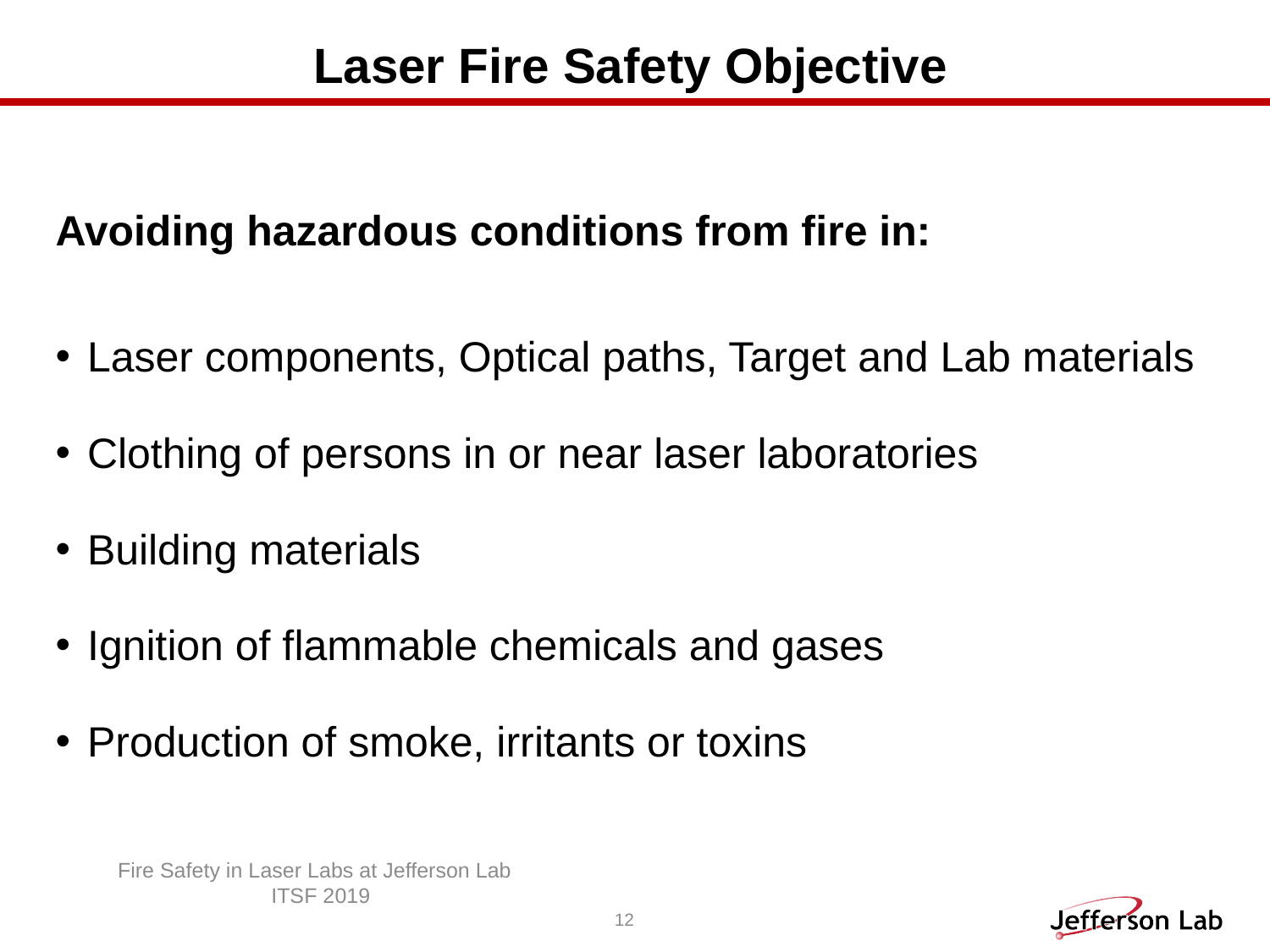

# Laser Fire Safety Objective

Avoiding hazardous conditions from fire in:

Laser components, Optical paths, Target and Lab materials

Clothing of persons in or near laser laboratories

Building materials

Ignition of flammable chemicals and gases

Production of smoke, irritants or toxins

Fire Safety in Laser Labs at Jefferson Lab
  ITSF 2019

12